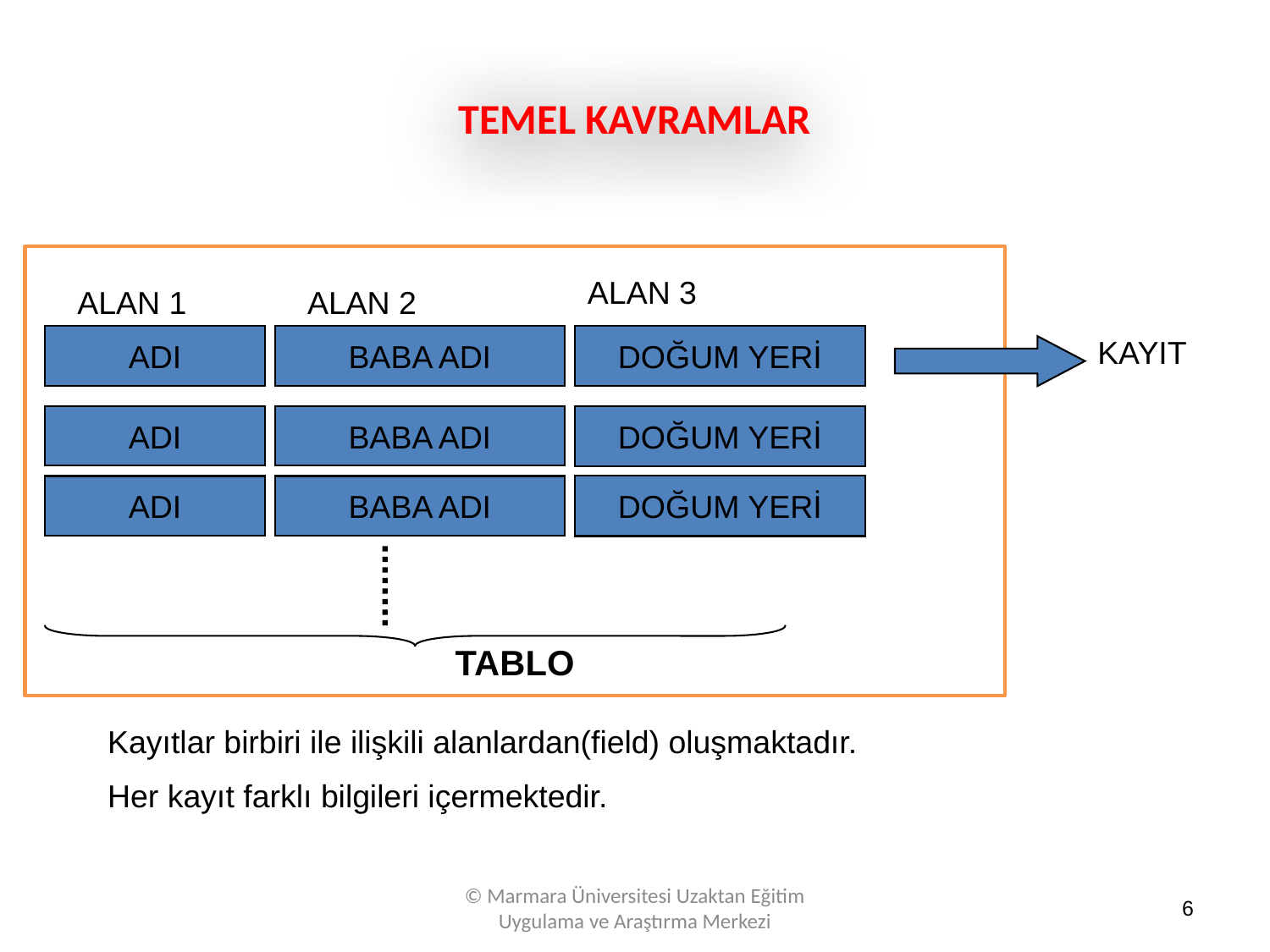

# TEMEL KAVRAMLAR

TABLO

ALAN 3
ALAN 1
ALAN 2
ADI
BABA ADI
DOĞUM YERİ
KAYIT

ADI
BABA ADI
DOĞUM YERİ
ADI
BABA ADI
DOĞUM YERİ

Kayıtlar birbiri ile ilişkili alanlardan(field) oluşmaktadır.
Her kayıt farklı bilgileri içermektedir.

© Marmara Üniversitesi Uzaktan Eğitim Uygulama ve Araştırma Merkezi
6